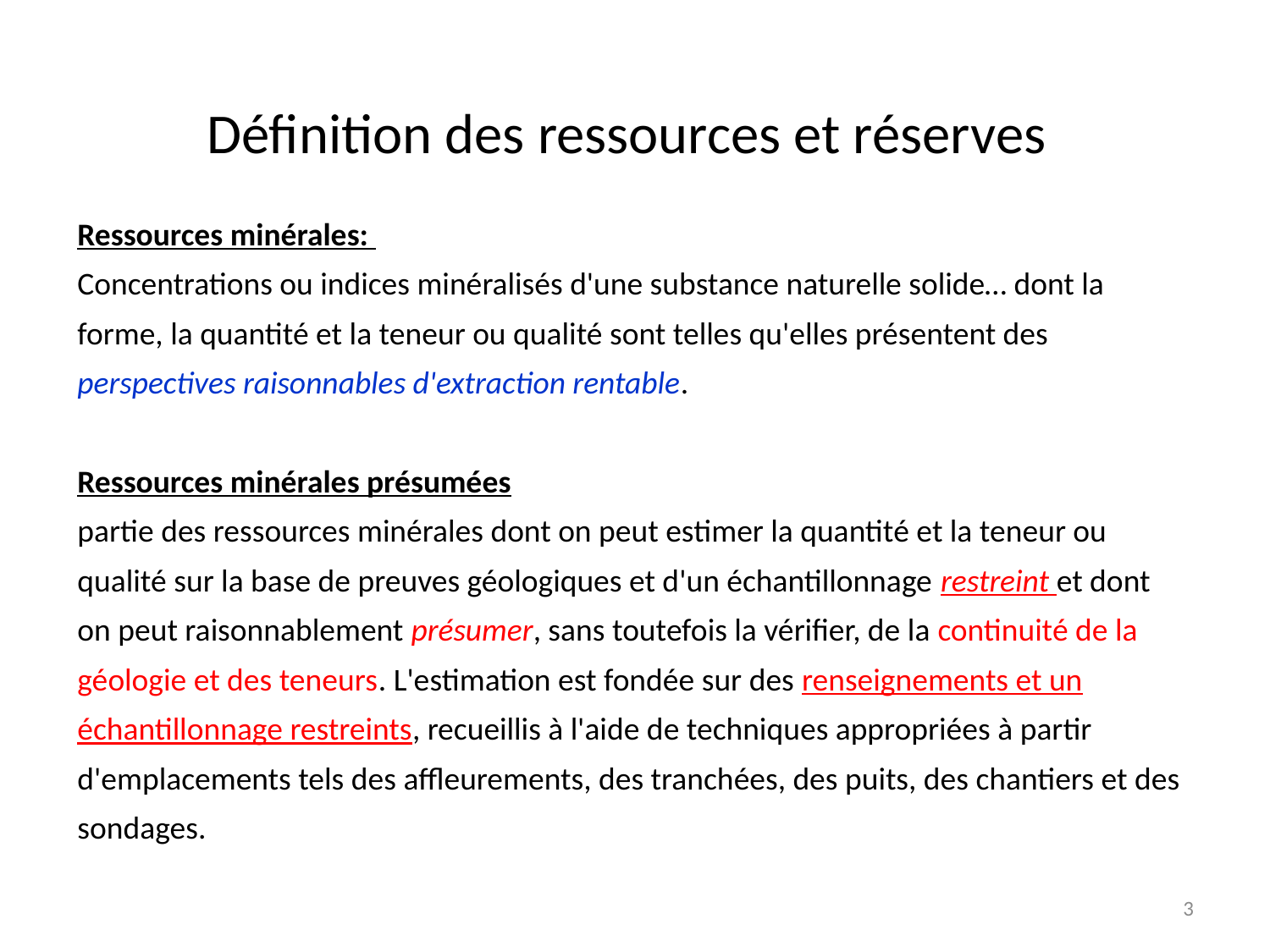

# Définition des ressources et réserves
Ressources minérales:
Concentrations ou indices minéralisés d'une substance naturelle solide… dont la forme, la quantité et la teneur ou qualité sont telles qu'elles présentent des perspectives raisonnables d'extraction rentable.

Ressources minérales présumées
partie des ressources minérales dont on peut estimer la quantité et la teneur ou qualité sur la base de preuves géologiques et d'un échantillonnage restreint et dont on peut raisonnablement présumer, sans toutefois la vérifier, de la continuité de la géologie et des teneurs. L'estimation est fondée sur des renseignements et un échantillonnage restreints, recueillis à l'aide de techniques appropriées à partir d'emplacements tels des affleurements, des tranchées, des puits, des chantiers et des sondages.
3